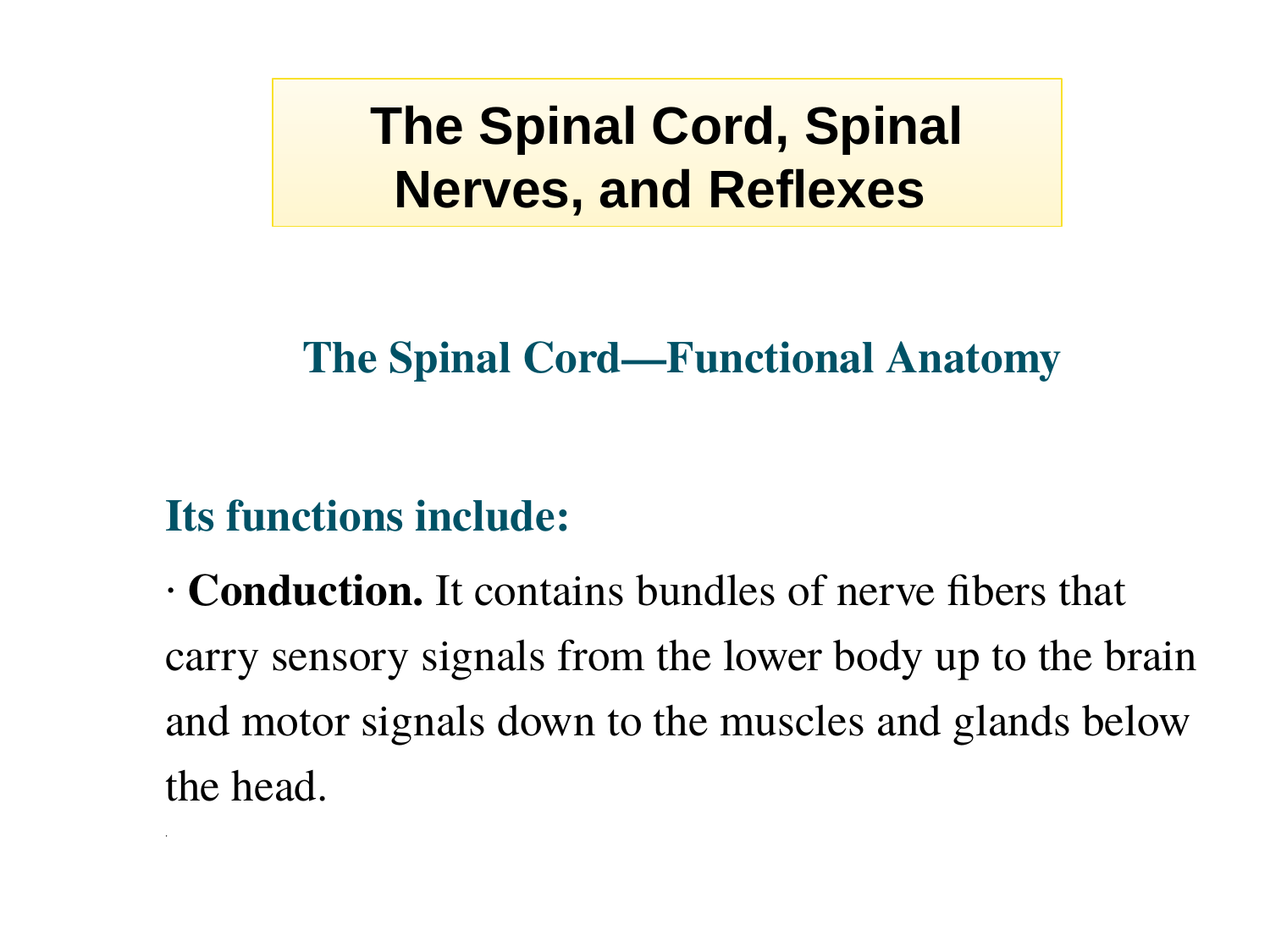

# The Spinal Cord, Spinal Nerves, and Reflexes

The Spinal Cord—Functional Anatomy

Its functions include:
∙ Conduction. It contains bundles of nerve fibers that carry sensory signals from the lower body up to the brain and motor signals down to the muscles and glands below the head.
∙